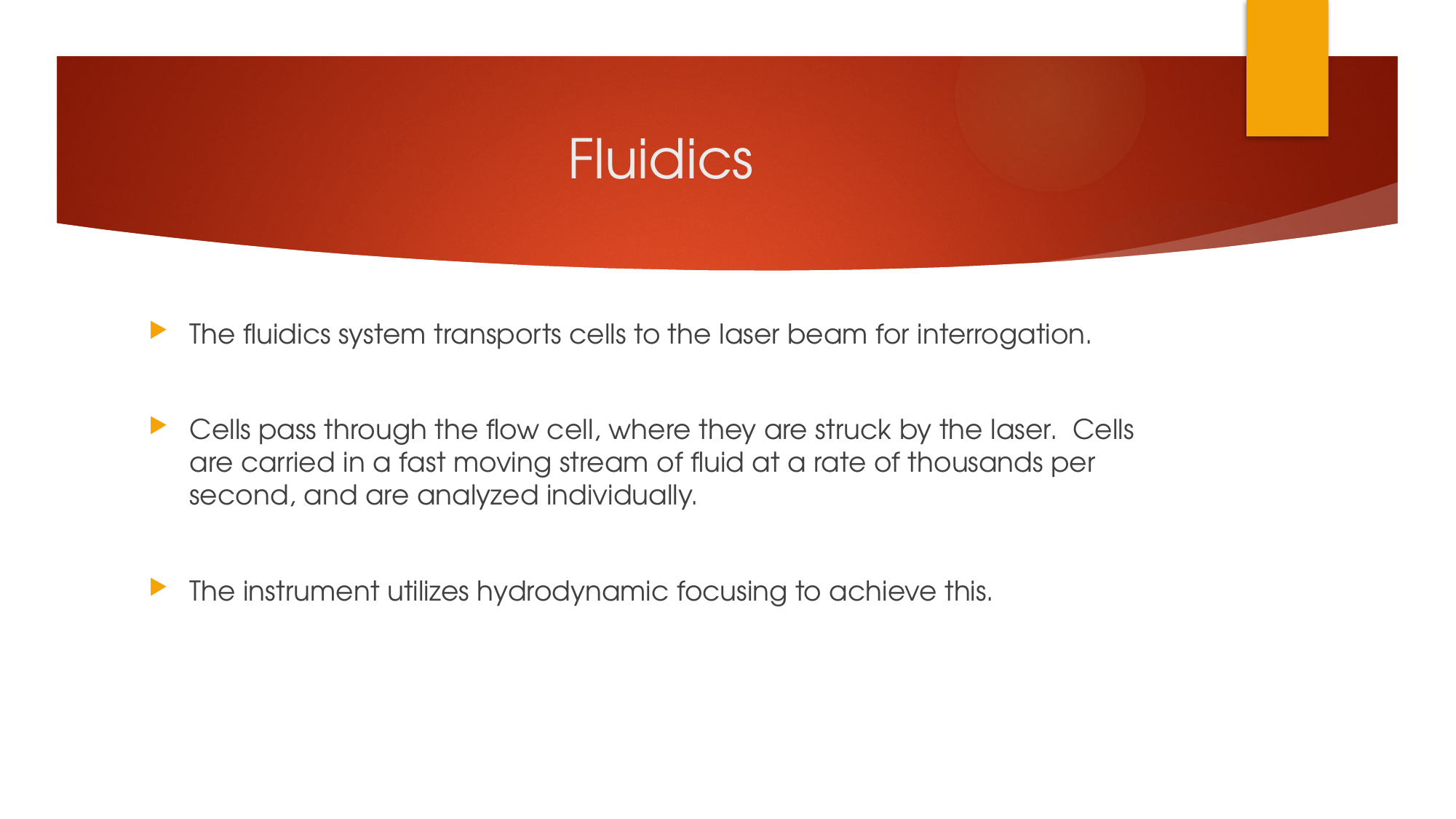

# Fluidics
The fluidics system transports cells to the laser beam for interrogation.

Cells pass through the flow cell, where they are struck by the laser.  Cells are carried in a fast moving stream of fluid at a rate of thousands per second, and are analyzed individually.

The instrument utilizes hydrodynamic focusing to achieve this.